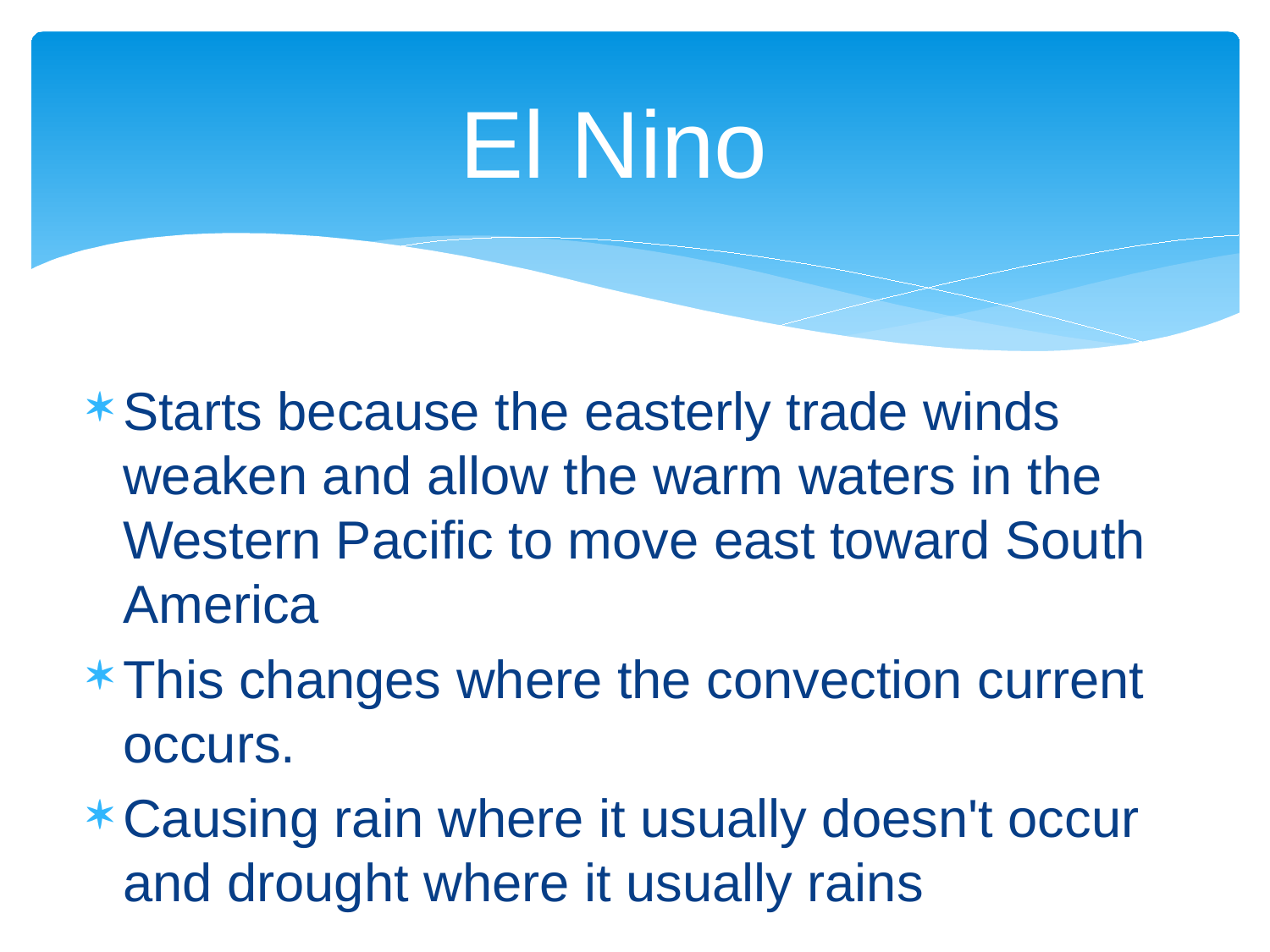

# El Nino
Starts because the easterly trade winds weaken and allow the warm waters in the Western Pacific to move east toward South America
This changes where the convection current occurs.
Causing rain where it usually doesn't occur and drought where it usually rains